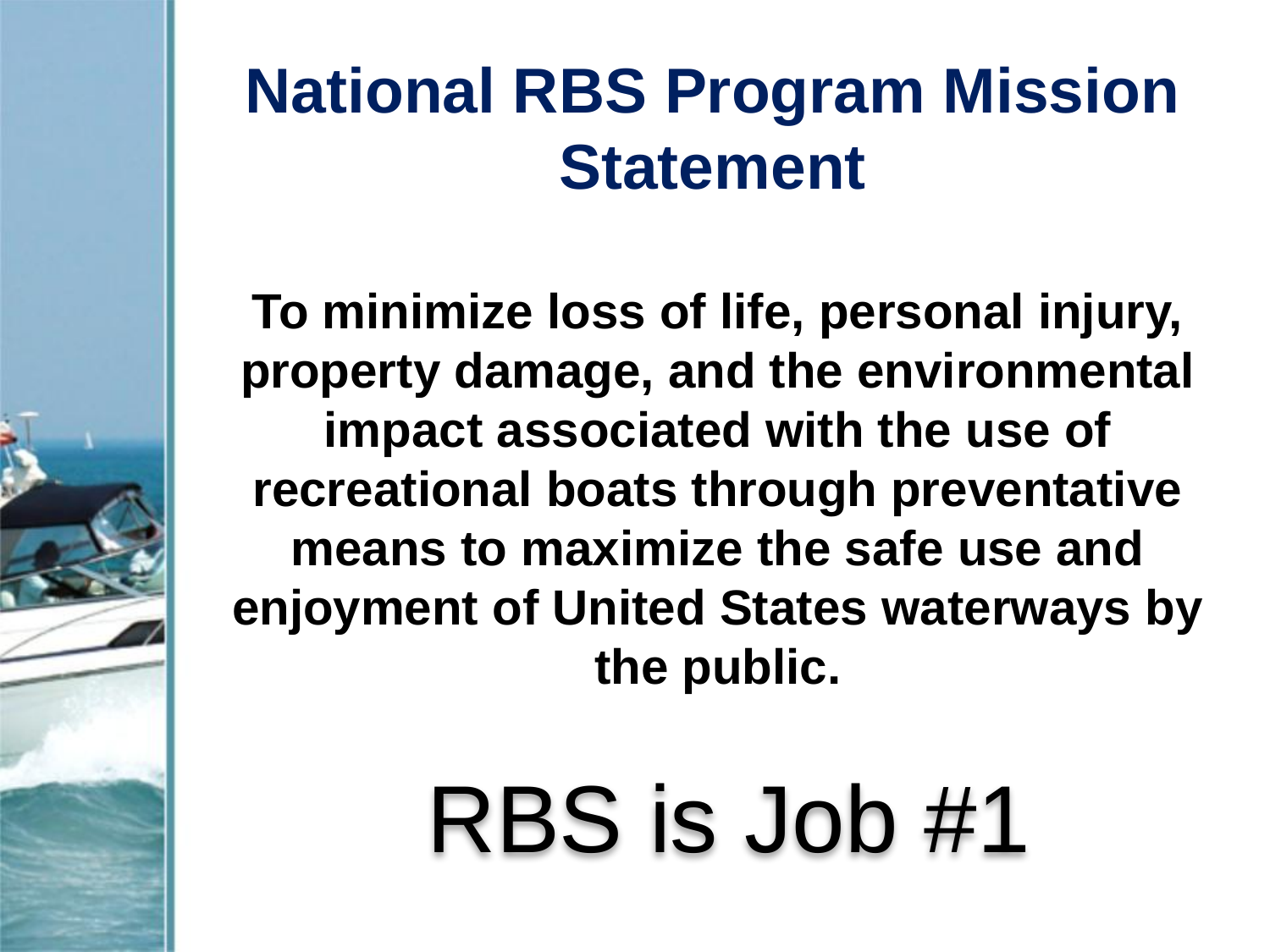

# National RBS Program Mission Statement
To minimize loss of life, personal injury, property damage, and the environmental impact associated with the use of recreational boats through preventative means to maximize the safe use and enjoyment of United States waterways by the public.

RBS is Job #1